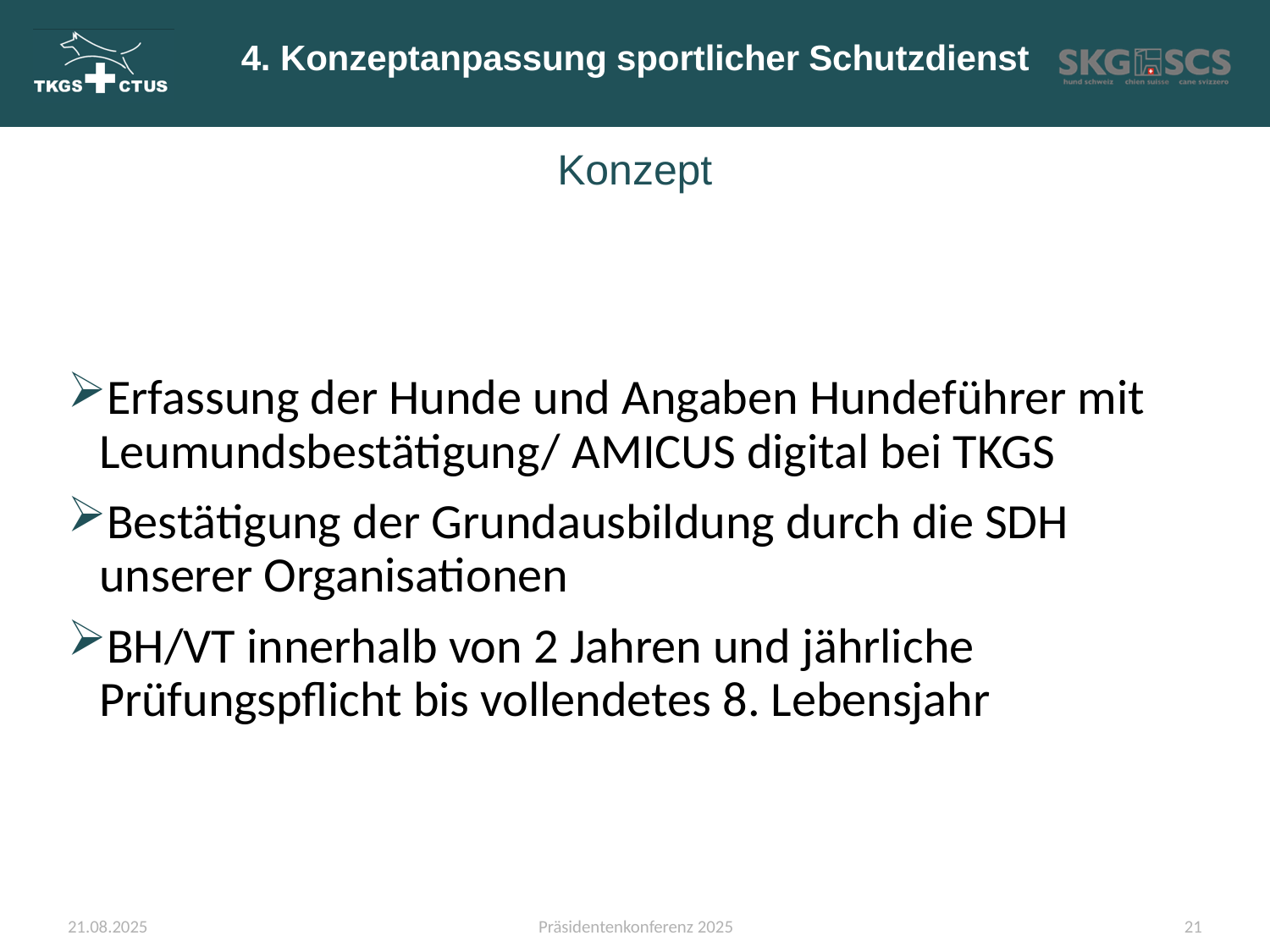

# 4. Konzeptanpassung sportlicher Schutzdienst
Konzept

Erfassung der Hunde und Angaben Hundeführer mit Leumundsbestätigung/ AMICUS digital bei TKGS
Bestätigung der Grundausbildung durch die SDH unserer Organisationen
BH/VT innerhalb von 2 Jahren und jährliche Prüfungspflicht bis vollendetes 8. Lebensjahr

21.08.2025
Präsidentenkonferenz 2025
21